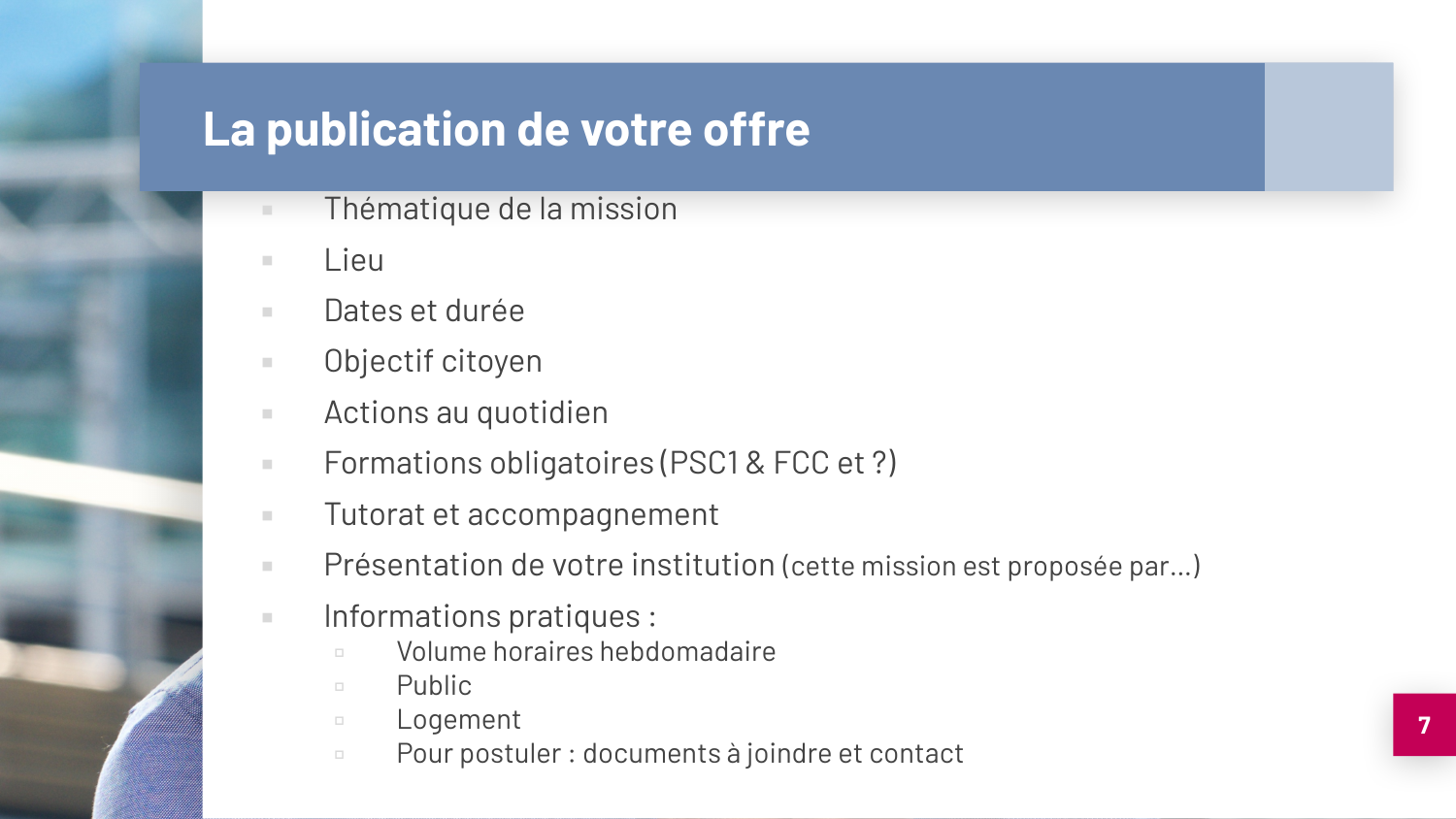

# La publication de votre offre
Thématique de la mission
Lieu
Dates et durée
Objectif citoyen
Actions au quotidien
Formations obligatoires (PSC1 & FCC et ?)
Tutorat et accompagnement
Présentation de votre institution (cette mission est proposée par…)
Informations pratiques :
Volume horaires hebdomadaire
Public
Logement
Pour postuler : documents à joindre et contact

7